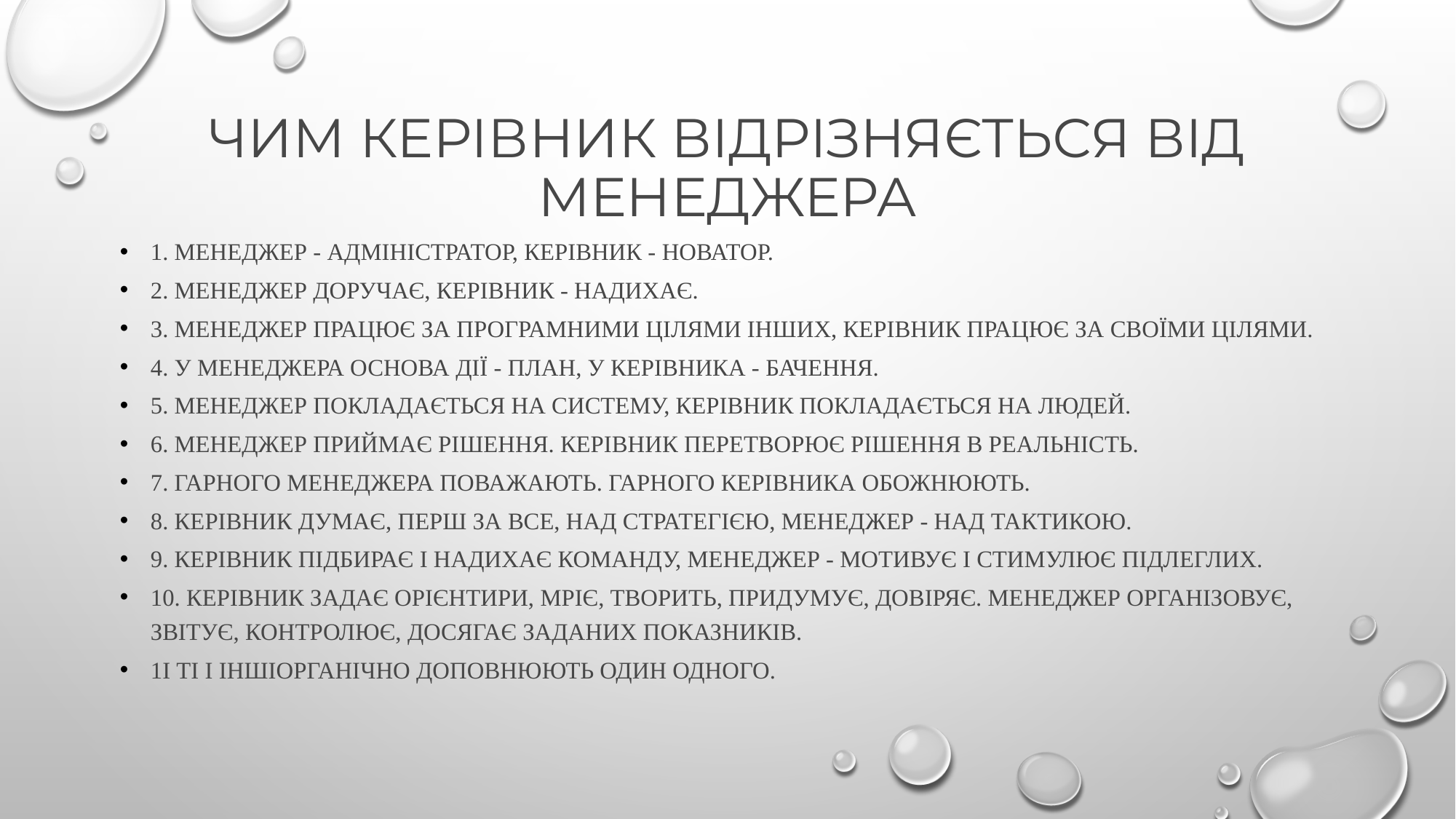

# Чим керівник відрізняється від менеджера
1. Менеджер - адміністратор, керівник - новатор.
2. Менеджер доручає, керівник - надихає.
3. Менеджер працює за програмними цілями інших, керівник працює за своїми цілями.
4. У менеджера основа дії - план, у керівника - бачення.
5. Менеджер покладається на систему, керівник покладається на людей.
6. Менеджер приймає рішення. Керівник перетворює рішення в реальність.
7. Гарного менеджера поважають. Гарного керівника обожнюють.
8. Керівник думає, перш за все, над стратегією, менеджер - над тактикою.
9. Керівник підбирає і надихає команду, менеджер - мотивує і стимулює підлеглих.
10. Керівник задає орієнтири, мріє, творить, придумує, довіряє. Менеджер організовує, звітує, контролює, досягає заданих показників.
1і ті і іншіорганічно доповнюють один одного.